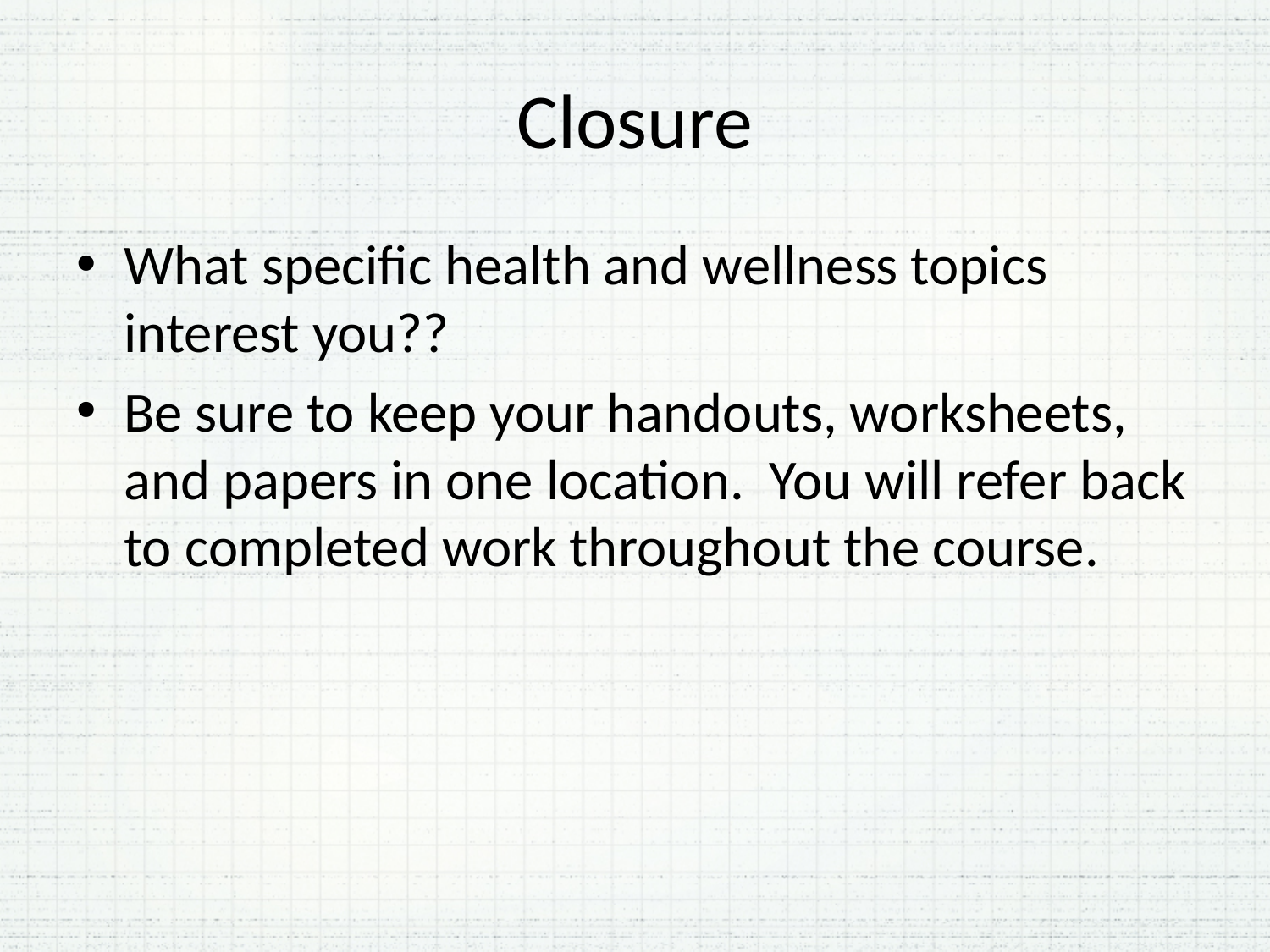

# Closure
What specific health and wellness topics interest you??
Be sure to keep your handouts, worksheets, and papers in one location.  You will refer back to completed work throughout the course.